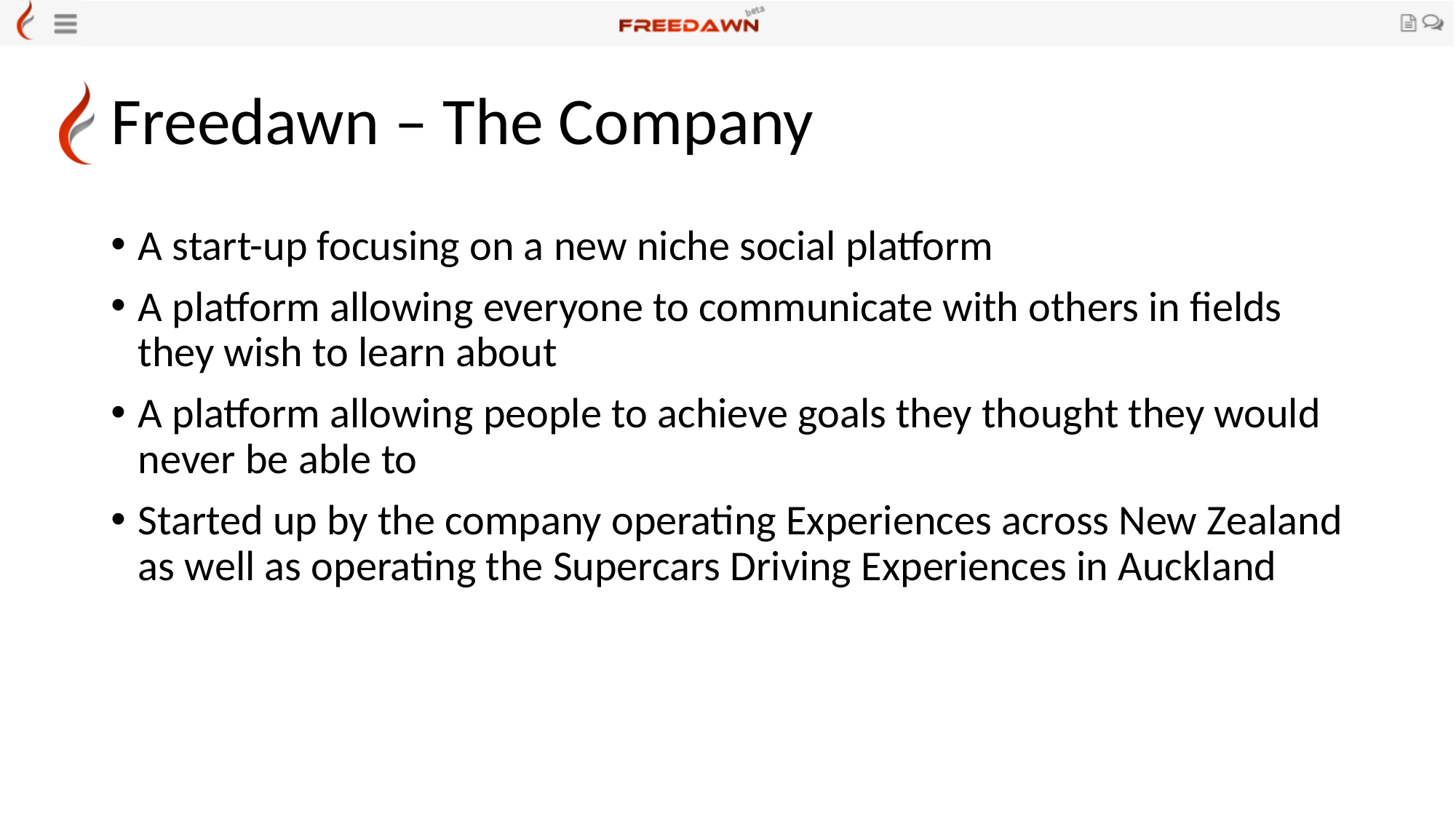

# Freedawn – The Company
A start-up focusing on a new niche social platform
A platform allowing everyone to communicate with others in fields they wish to learn about
A platform allowing people to achieve goals they thought they would never be able to
Started up by the company operating Experiences across New Zealand as well as operating the Supercars Driving Experiences in Auckland